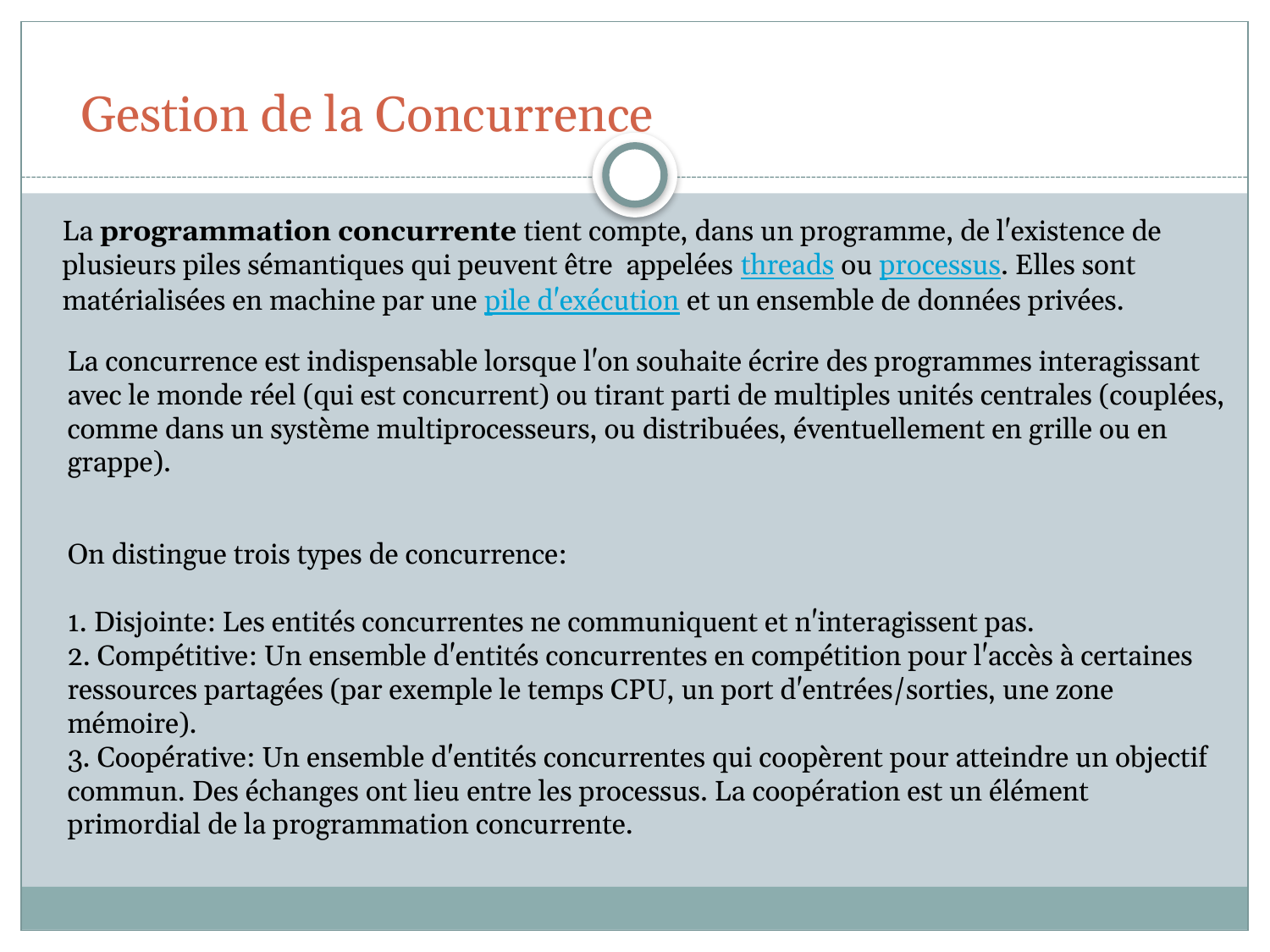

Gestion de la Concurrence
La programmation concurrente tient compte, dans un programme, de l'existence de plusieurs piles sémantiques qui peuvent être  appelées threads ou processus. Elles sont matérialisées en machine par une pile d'exécution et un ensemble de données privées.
La concurrence est indispensable lorsque l'on souhaite écrire des programmes interagissant avec le monde réel (qui est concurrent) ou tirant parti de multiples unités centrales (couplées, comme dans un système multiprocesseurs, ou distribuées, éventuellement en grille ou en grappe).
On distingue trois types de concurrence:

1. Disjointe: Les entités concurrentes ne communiquent et n'interagissent pas.
2. Compétitive: Un ensemble d'entités concurrentes en compétition pour l'accès à certaines ressources partagées (par exemple le temps CPU, un port d'entrées/sorties, une zone mémoire).
3. Coopérative: Un ensemble d'entités concurrentes qui coopèrent pour atteindre un objectif commun. Des échanges ont lieu entre les processus. La coopération est un élément primordial de la programmation concurrente.